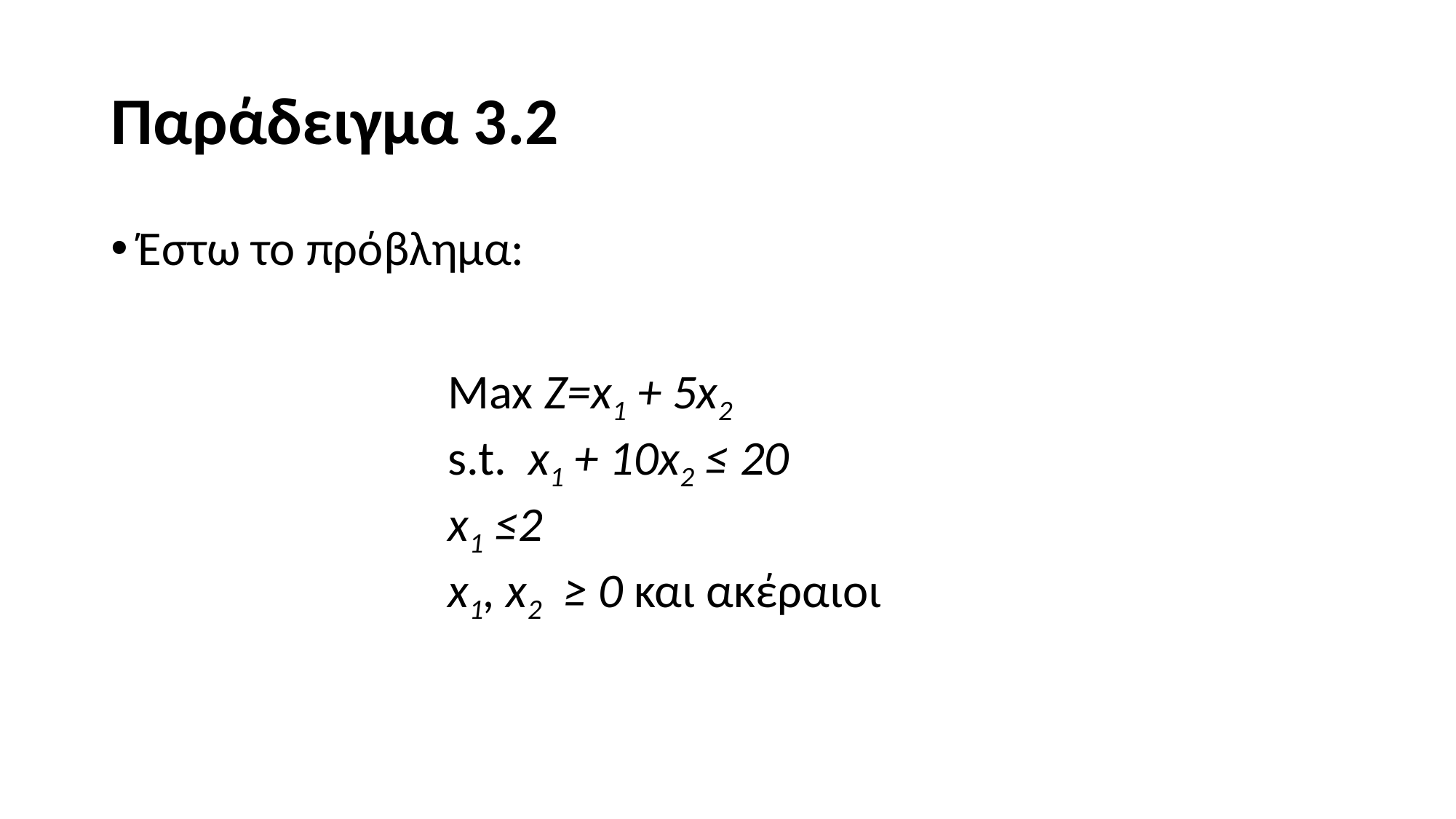

# Παράδειγμα 3.2
Έστω το πρόβλημα:

Max Z=x1 + 5x2
s.t.  x1 + 10x2 ≤ 20
x1 ≤2
x1, x2  ≥ 0 και ακέραιοι